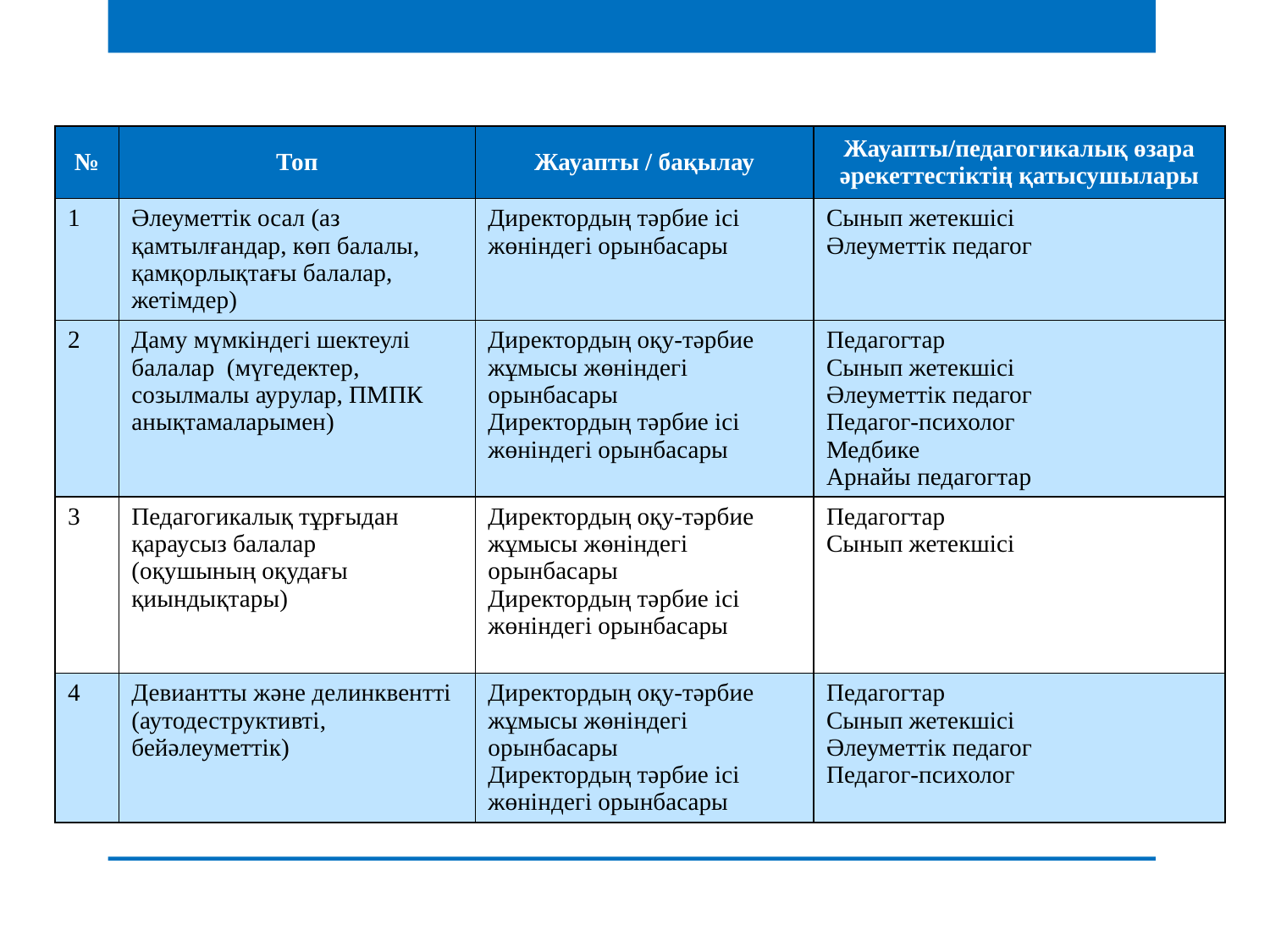

| № | Топ | Жауапты / бақылау | Жауапты/педагогикалық өзара әрекеттестіктің қатысушылары |
| --- | --- | --- | --- |
| 1 | Әлеуметтік осал (аз қамтылғандар, көп балалы, қамқорлықтағы балалар, жетімдер) | Директордың тәрбие ісі жөніндегі орынбасары | Сынып жетекшісі Әлеуметтік педагог |
| 2 | Даму мүмкіндегі шектеулі балалар (мүгедектер, созылмалы аурулар, ПМПК анықтамаларымен) | Директордың оқу-тәрбие жұмысы жөніндегі орынбасары Директордың тәрбие ісі жөніндегі орынбасары | Педагогтар Сынып жетекшісі Әлеуметтік педагог Педагог-психолог Медбике Арнайы педагогтар |
| 3 | Педагогикалық тұрғыдан қараусыз балалар (оқушының оқудағы қиындықтары) | Директордың оқу-тәрбие жұмысы жөніндегі орынбасары Директордың тәрбие ісі жөніндегі орынбасары | Педагогтар Сынып жетекшісі |
| 4 | Девиантты және делинквентті (аутодеструктивті, бейәлеуметтік) | Директордың оқу-тәрбие жұмысы жөніндегі орынбасары Директордың тәрбие ісі жөніндегі орынбасары | Педагогтар Сынып жетекшісі Әлеуметтік педагог Педагог-психолог |